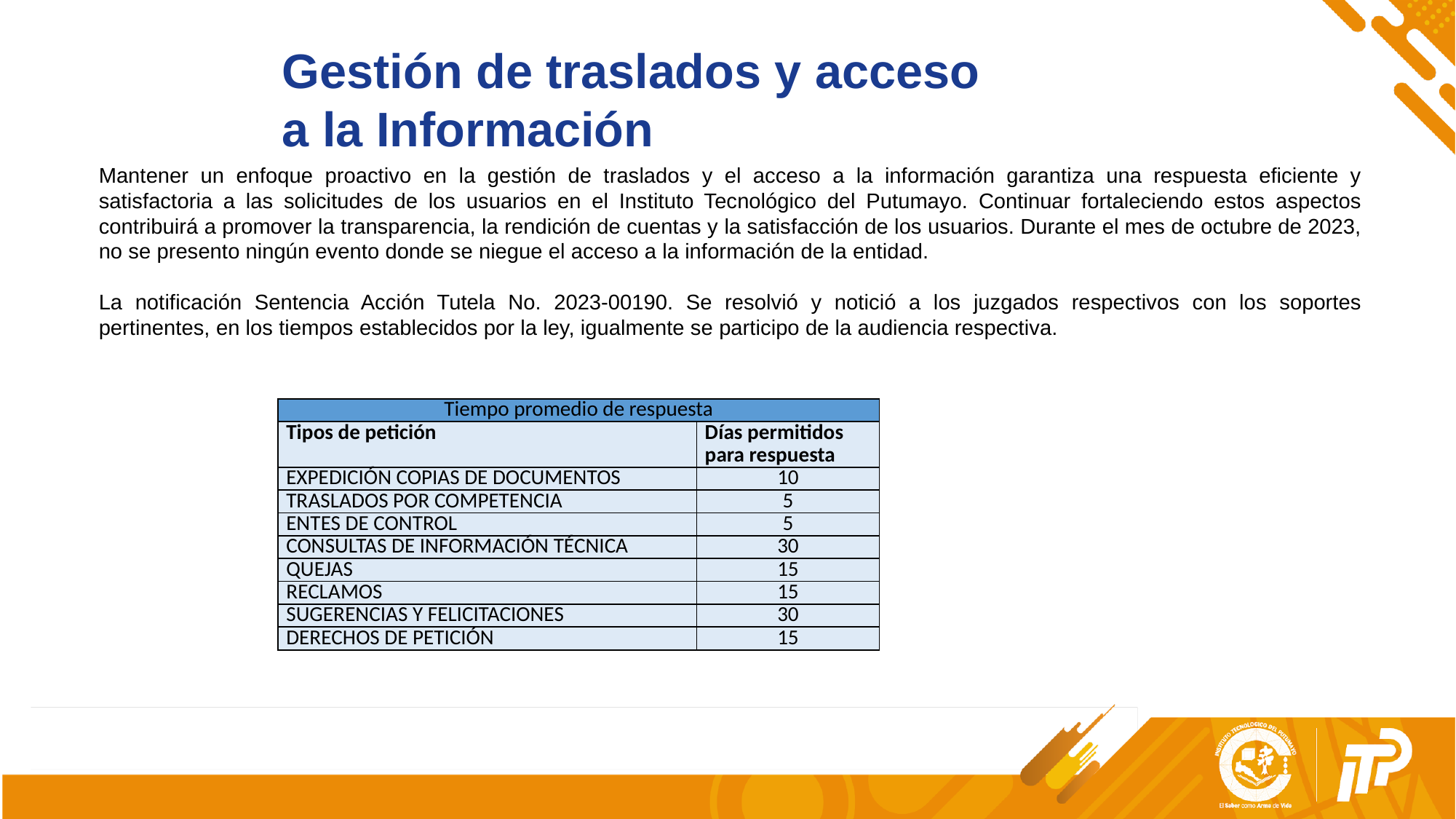

Gestión de traslados y acceso a la Información
Mantener un enfoque proactivo en la gestión de traslados y el acceso a la información garantiza una respuesta eficiente y satisfactoria a las solicitudes de los usuarios en el Instituto Tecnológico del Putumayo. Continuar fortaleciendo estos aspectos contribuirá a promover la transparencia, la rendición de cuentas y la satisfacción de los usuarios. Durante el mes de octubre de 2023, no se presento ningún evento donde se niegue el acceso a la información de la entidad.

La notificación Sentencia Acción Tutela No. 2023-00190. Se resolvió y notició a los juzgados respectivos con los soportes pertinentes, en los tiempos establecidos por la ley, igualmente se participo de la audiencia respectiva.
| Tiempo promedio de respuesta |  |
| --- | --- |
| Tipos de petición | Días permitidos para respuesta |
| EXPEDICIÓN COPIAS DE DOCUMENTOS | 10 |
| TRASLADOS POR COMPETENCIA | 5 |
| ENTES DE CONTROL | 5 |
| CONSULTAS DE INFORMACIÓN TÉCNICA | 30 |
| QUEJAS | 15 |
| RECLAMOS | 15 |
| SUGERENCIAS Y FELICITACIONES | 30 |
| DERECHOS DE PETICIÓN | 15 |